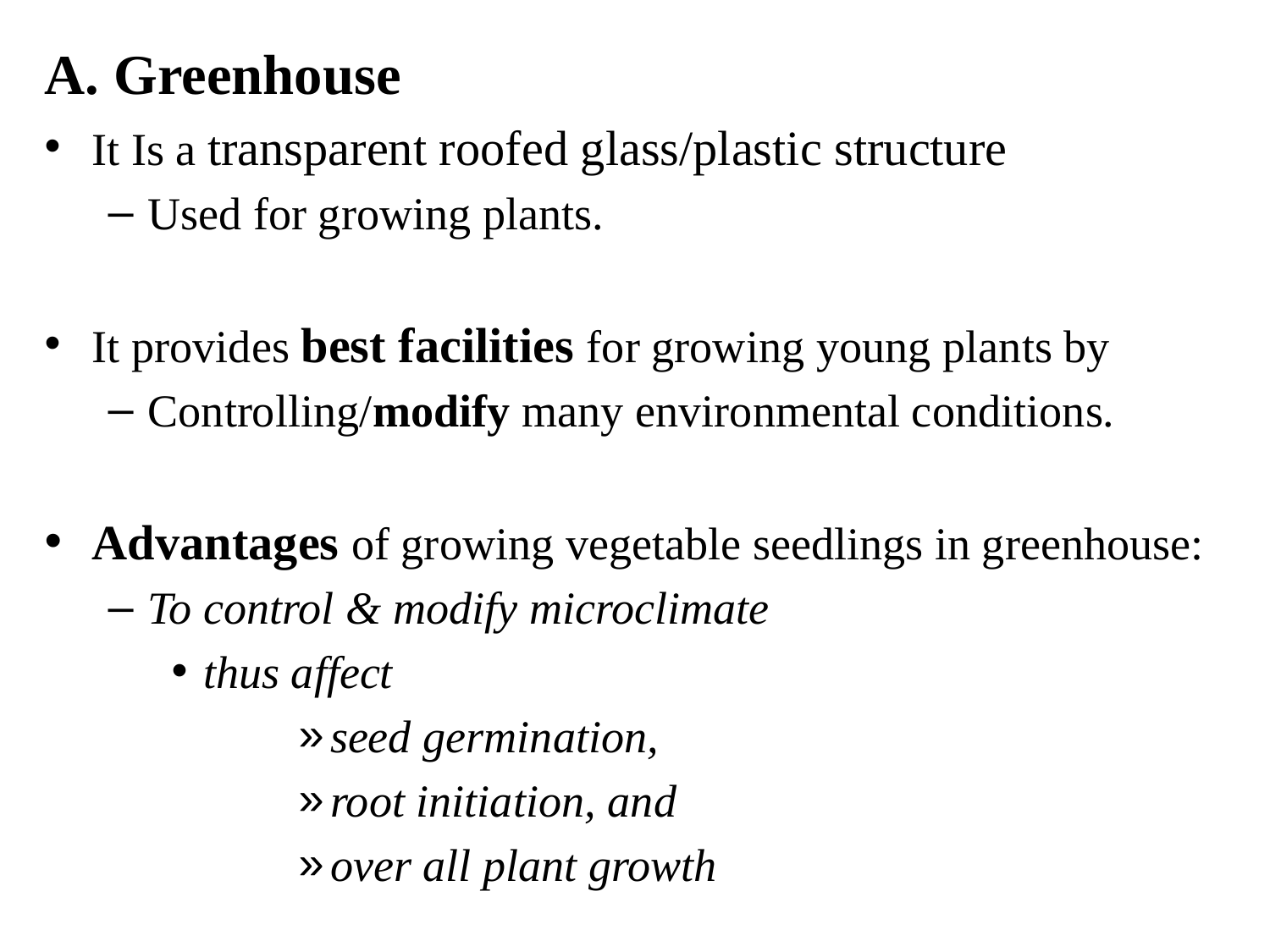

A. Greenhouse
It Is a transparent roofed glass/plastic structure
Used for growing plants.

It provides best facilities for growing young plants by
Controlling/modify many environmental conditions.

Advantages of growing vegetable seedlings in greenhouse:
To control & modify microclimate
thus affect
seed germination,
root initiation, and
over all plant growth